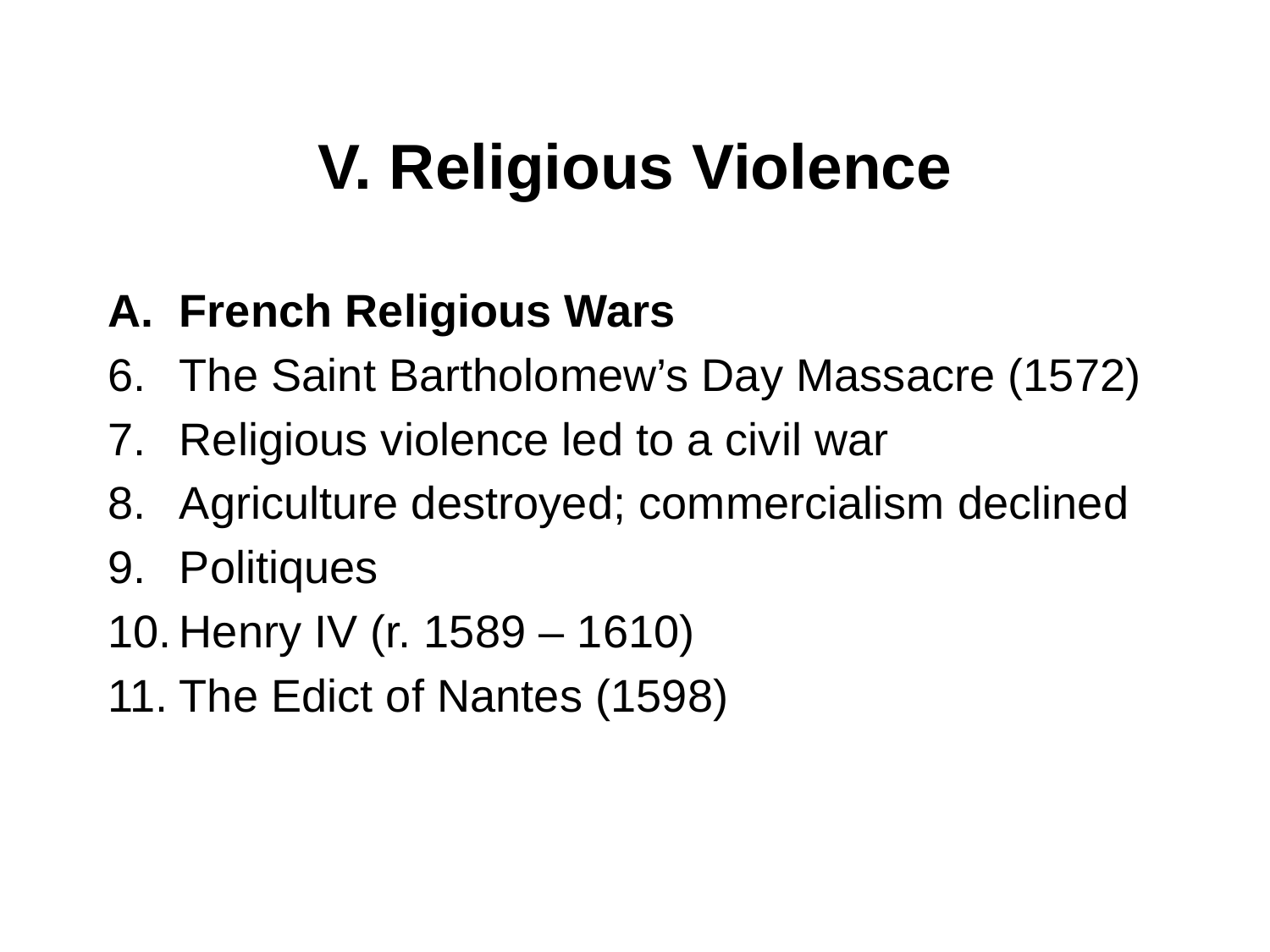

# V. Religious Violence
French Religious Wars
The Saint Bartholomew’s Day Massacre (1572)
Religious violence led to a civil war
Agriculture destroyed; commercialism declined
Politiques
Henry IV (r. 1589 – 1610)
The Edict of Nantes (1598)